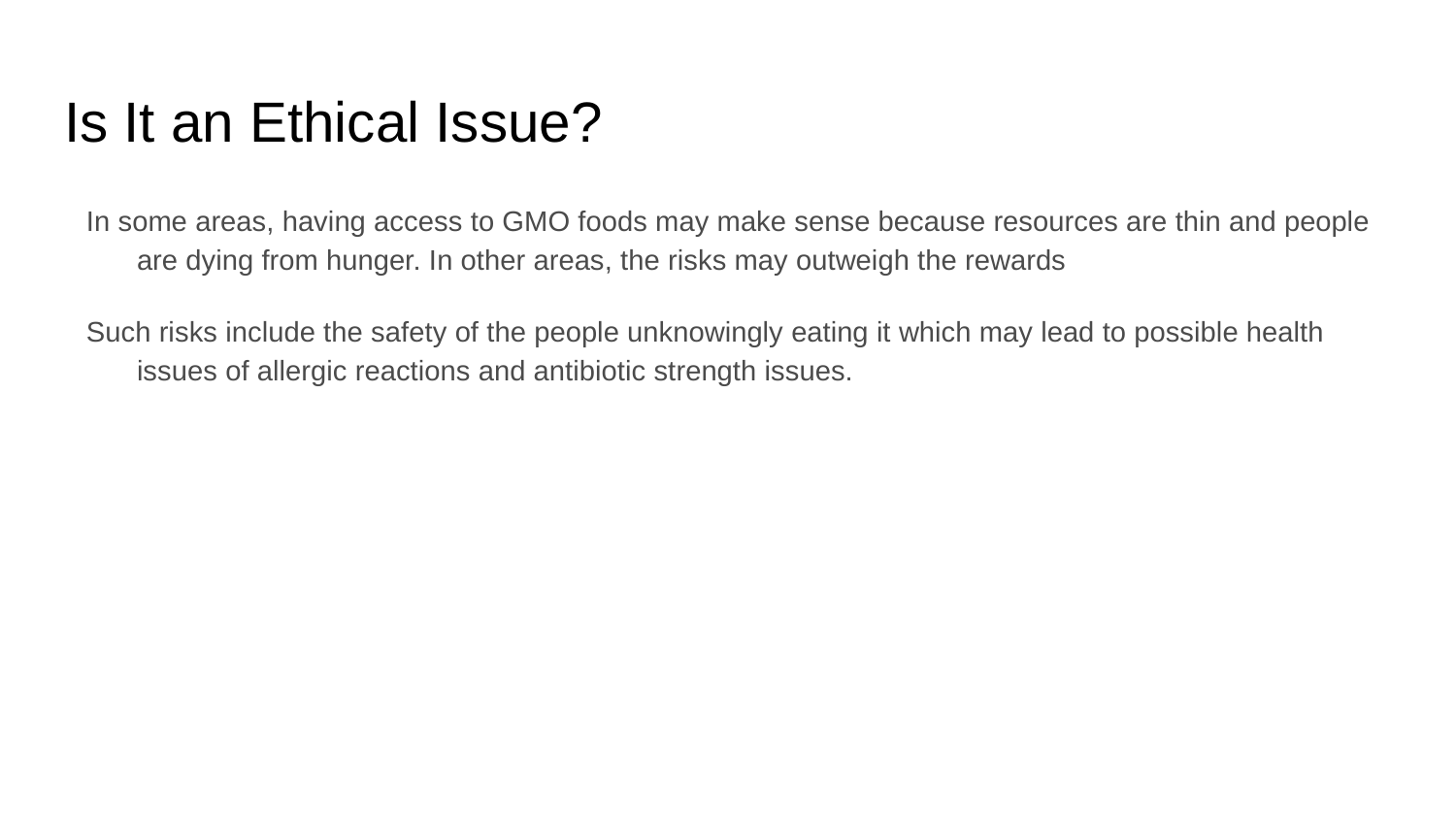

# Is It an Ethical Issue?
In some areas, having access to GMO foods may make sense because resources are thin and people are dying from hunger. In other areas, the risks may outweigh the rewards
Such risks include the safety of the people unknowingly eating it which may lead to possible health issues of allergic reactions and antibiotic strength issues.